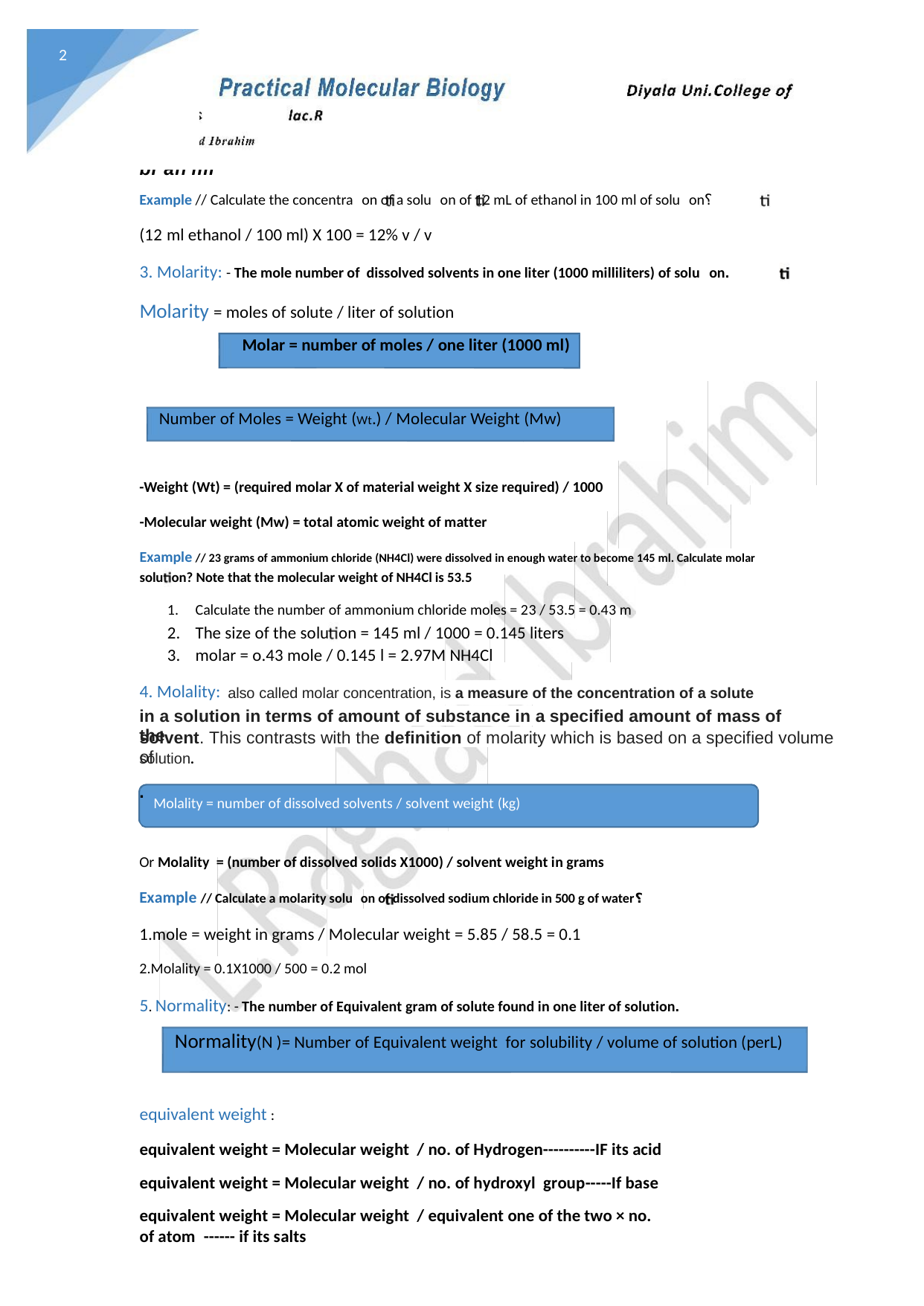

2

Practical Molecular Biology

Diyala Uni.College of

sciences

lac .R

lac. Ragh a d I br ah im

Example // Calculate the concentra  on of a solu  on of 12 mL of ethanol in 100 ml of solu  on؟
(12 ml ethanol / 100 ml) X 100 = 12% v / v
3. Molarity: - The mole number of  dissolved solvents in one liter (1000 milliliters) of solu  on.
Molarity = moles of solute / liter of solution

Molar = number of moles / one liter (1000 ml)

Number of Moles = Weight (Wt.) / Molecular Weight (Mw)

-Weight (Wt) = (required molar X of material weight X size required) / 1000

-Molecular weight (Mw) = total atomic weight of matter

Example // 23 grams of ammonium chloride (NH4Cl) were dissolved in enough water to become 145 ml. Calculate molar
solu  on? Note that the molecular weight of NH4Cl is 53.5

1.
2.
3.
Calculate the number of ammonium chloride moles = 23 / 53.5 = 0.43 m
The size of the solu  on = 145 ml / 1000 = 0.145 liters
molar = o.43 mole / 0.145 l = 2.97M NH4Cl

4. Molality: also called molar concentration, is a measure of the concentration of a solute

in a solution in terms of amount of substance in a specified amount of mass of the

solvent. This contrasts with the definition of molarity which is based on a specified volume of

solution.
.

Molality = number of dissolved solvents / solvent weight (kg)

Or Molality  = (number of dissolved solids X1000) / solvent weight in grams

Example // Calculate a molarity solu  on of dissolved sodium chloride in 500 g of water؟
1.mole = weight in grams / Molecular weight = 5.85 / 58.5 = 0.1

2.Molality = 0.1X1000 / 500 = 0.2 mol
5. Normality: - The number of Equivalent gram of solute found in one liter of solution.

Normality(N )= Number of Equivalent weight for solubility / volume of solution (perL)

equivalent weight :
equivalent weight = Molecular weight / no. of Hydrogen----------IF its acid
equivalent weight = Molecular weight / no. of hydroxyl group-----If base
equivalent weight = Molecular weight / equivalent one of the two × no. of atom  ------ if its salts